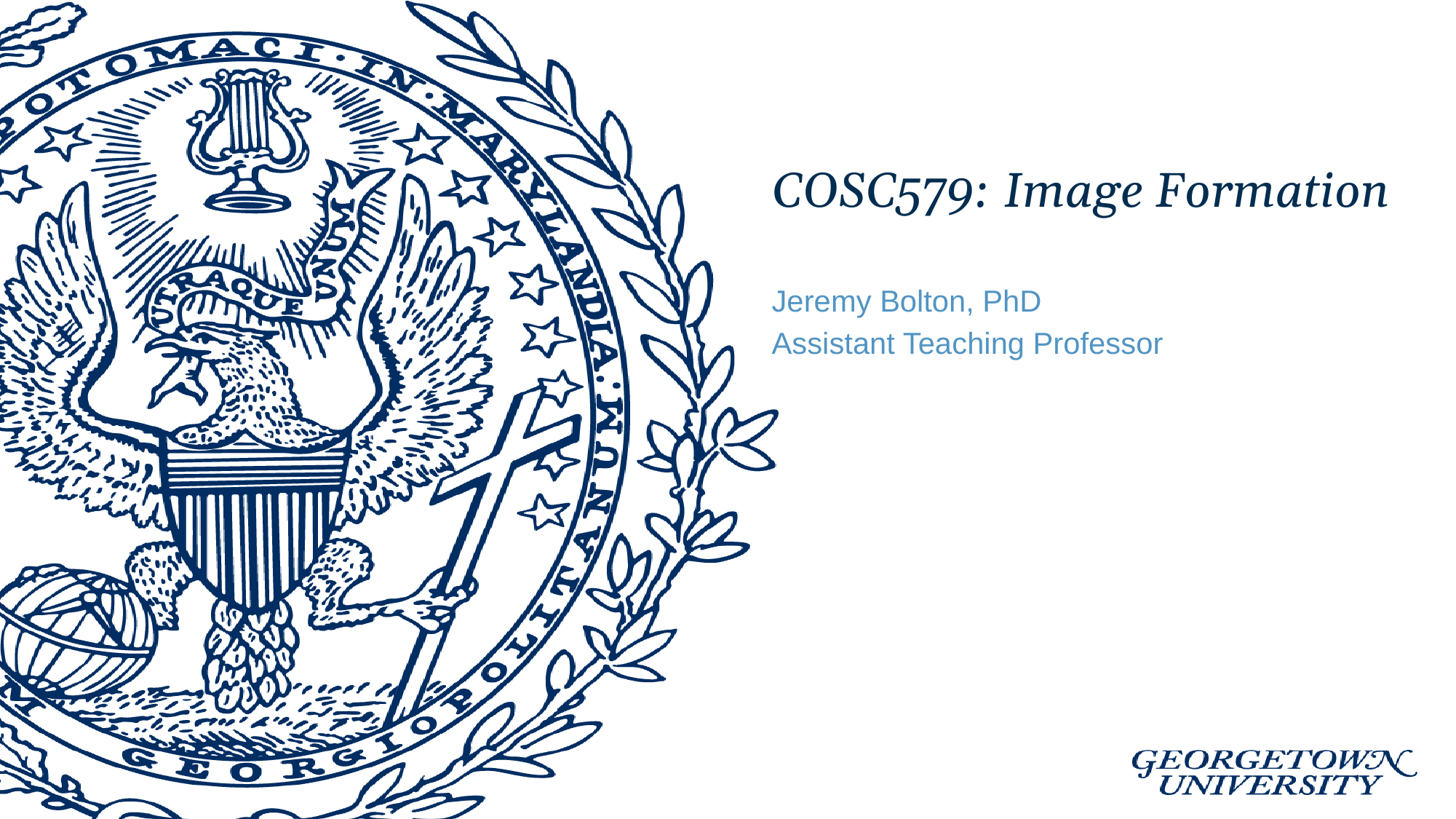

# COSC579: Image Formation
Jeremy Bolton, PhD
Assistant Teaching Professor